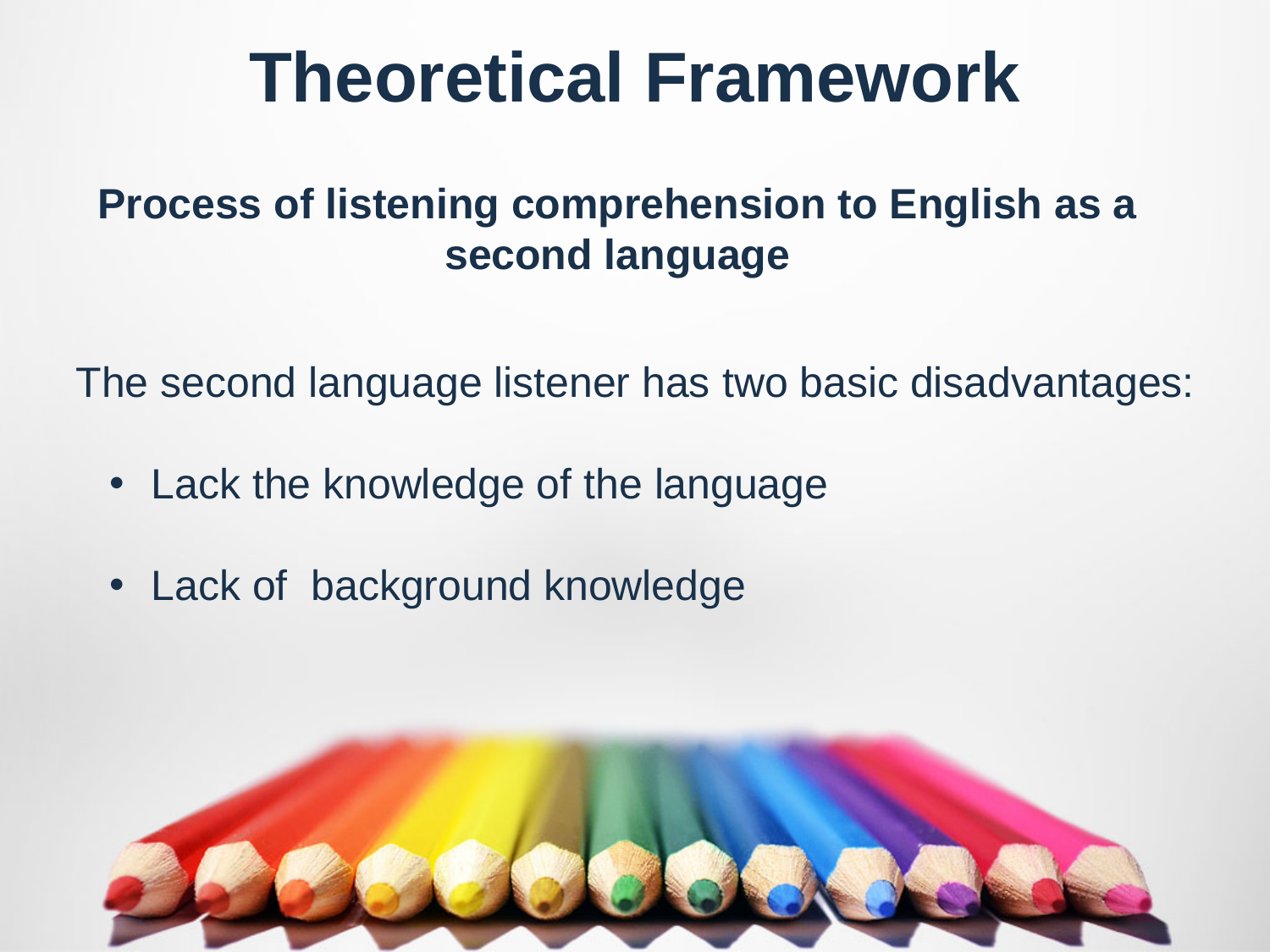

Theoretical Framework
Process of listening comprehension to English as a second language
The second language listener has two basic disadvantages:

 Lack the knowledge of the language

 Lack of  background knowledge